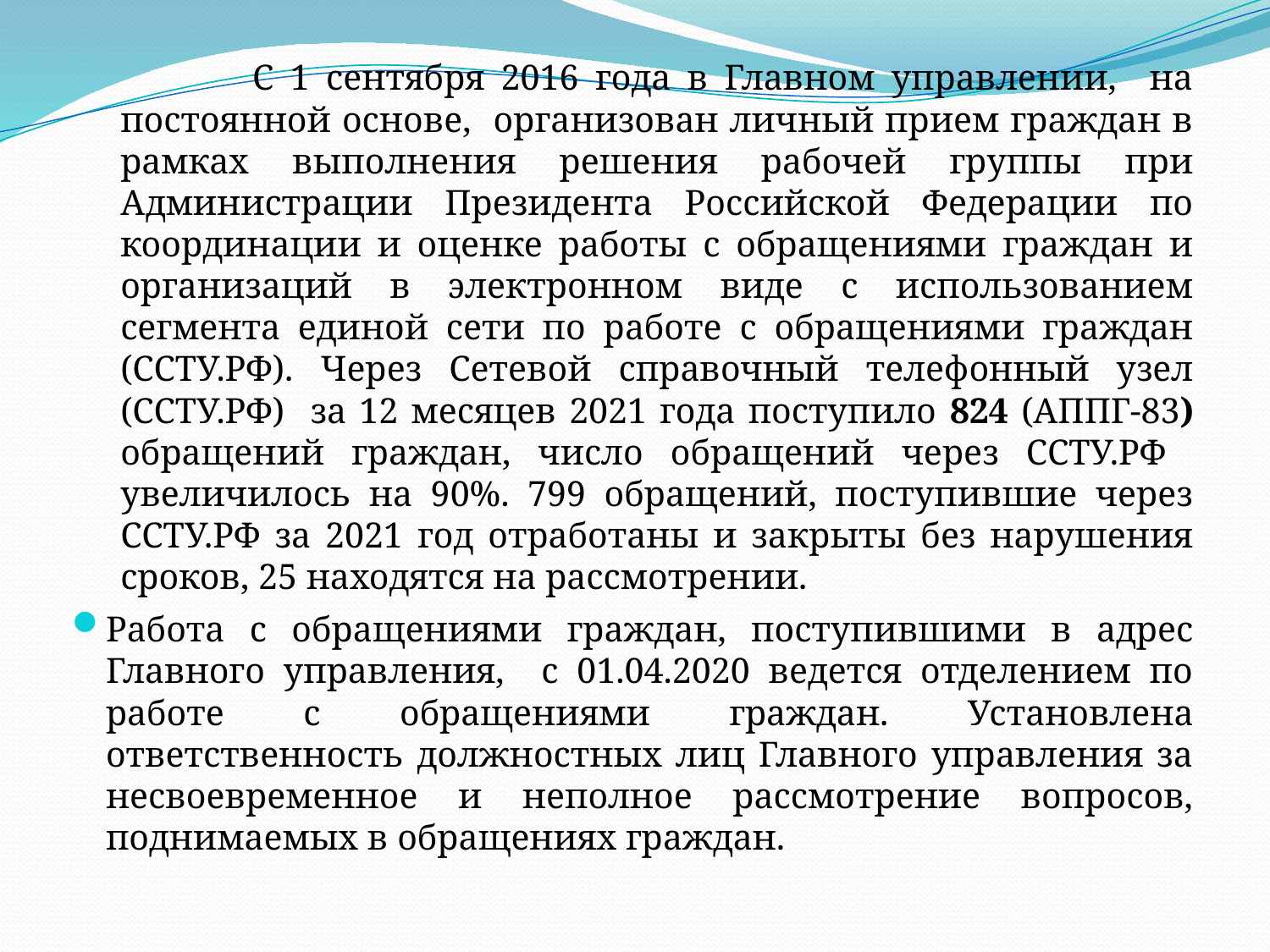

С 1 сентября 2016 года в Главном управлении,  на постоянной основе,  организован личный прием граждан в рамках выполнения решения рабочей группы при Администрации Президента Российской Федерации по координации и оценке работы с обращениями граждан и организаций в электронном виде с использованием сегмента единой сети по работе с обращениями граждан (ССТУ.РФ). Через Сетевой справочный телефонный узел (ССТУ.РФ)  за 12 месяцев 2021 года поступило 824 (АППГ-83) обращений граждан, число обращений через ССТУ.РФ  увеличилось на 90%. 799 обращений, поступившие через ССТУ.РФ за 2021 год отработаны и закрыты без нарушения сроков, 25 находятся на рассмотрении.
	Работа с обращениями граждан, поступившими в адрес Главного управления,  с 01.04.2020 ведется отделением по работе с обращениями граждан. Установлена ответственность должностных лиц Главного управления за несвоевременное и неполное рассмотрение вопросов, поднимаемых в обращениях граждан.